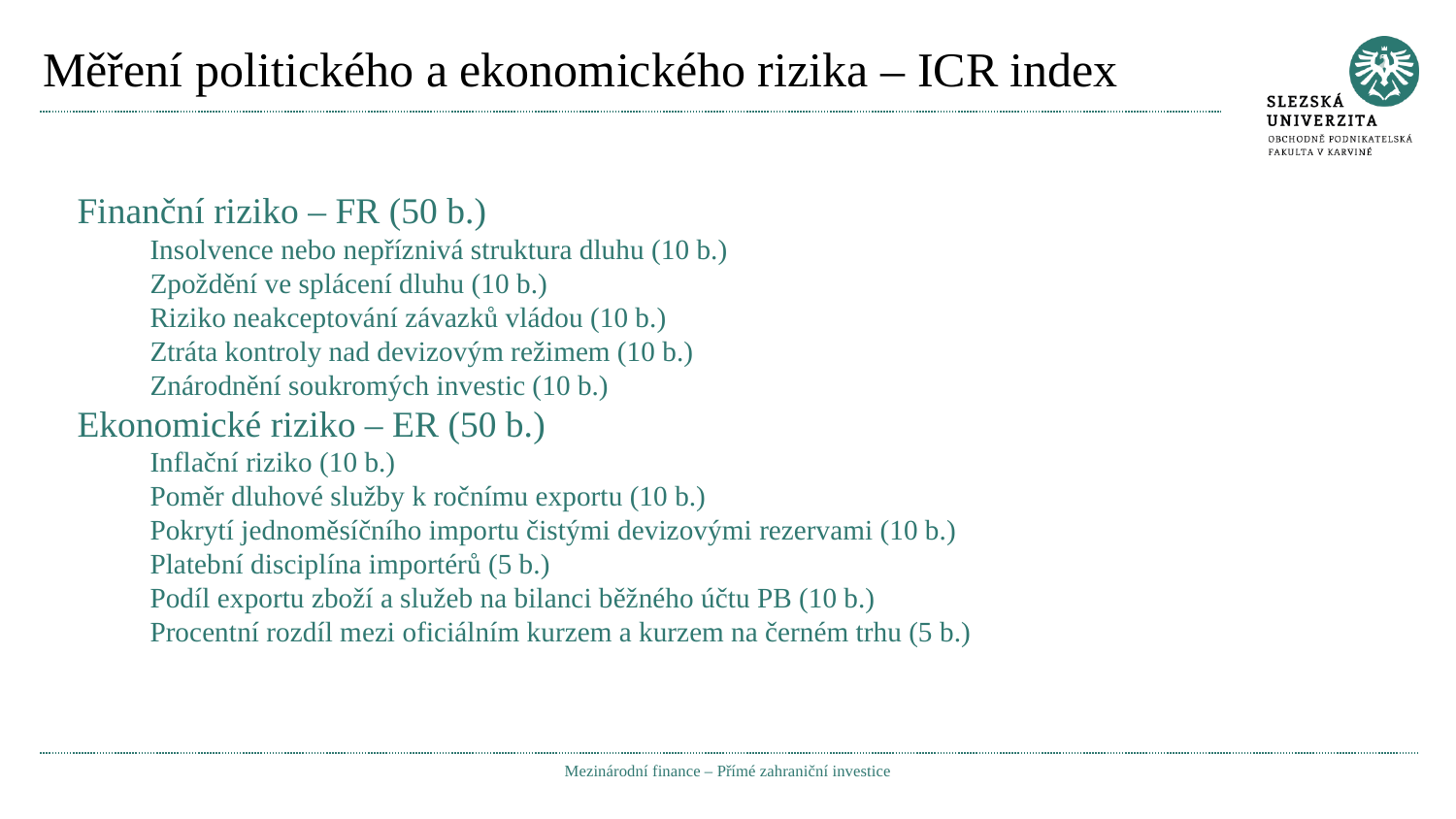

# Měření politického a ekonomického rizika – ICR index
Finanční riziko – FR (50 b.)
Insolvence nebo nepříznivá struktura dluhu (10 b.)
Zpoždění ve splácení dluhu (10 b.)
Riziko neakceptování závazků vládou (10 b.)
Ztráta kontroly nad devizovým režimem (10 b.)
Znárodnění soukromých investic (10 b.)
Ekonomické riziko – ER (50 b.)
Inflační riziko (10 b.)
Poměr dluhové služby k ročnímu exportu (10 b.)
Pokrytí jednoměsíčního importu čistými devizovými rezervami (10 b.)
Platební disciplína importérů (5 b.)
Podíl exportu zboží a služeb na bilanci běžného účtu PB (10 b.)
Procentní rozdíl mezi oficiálním kurzem a kurzem na černém trhu (5 b.)
Mezinárodní finance – Přímé zahraniční investice